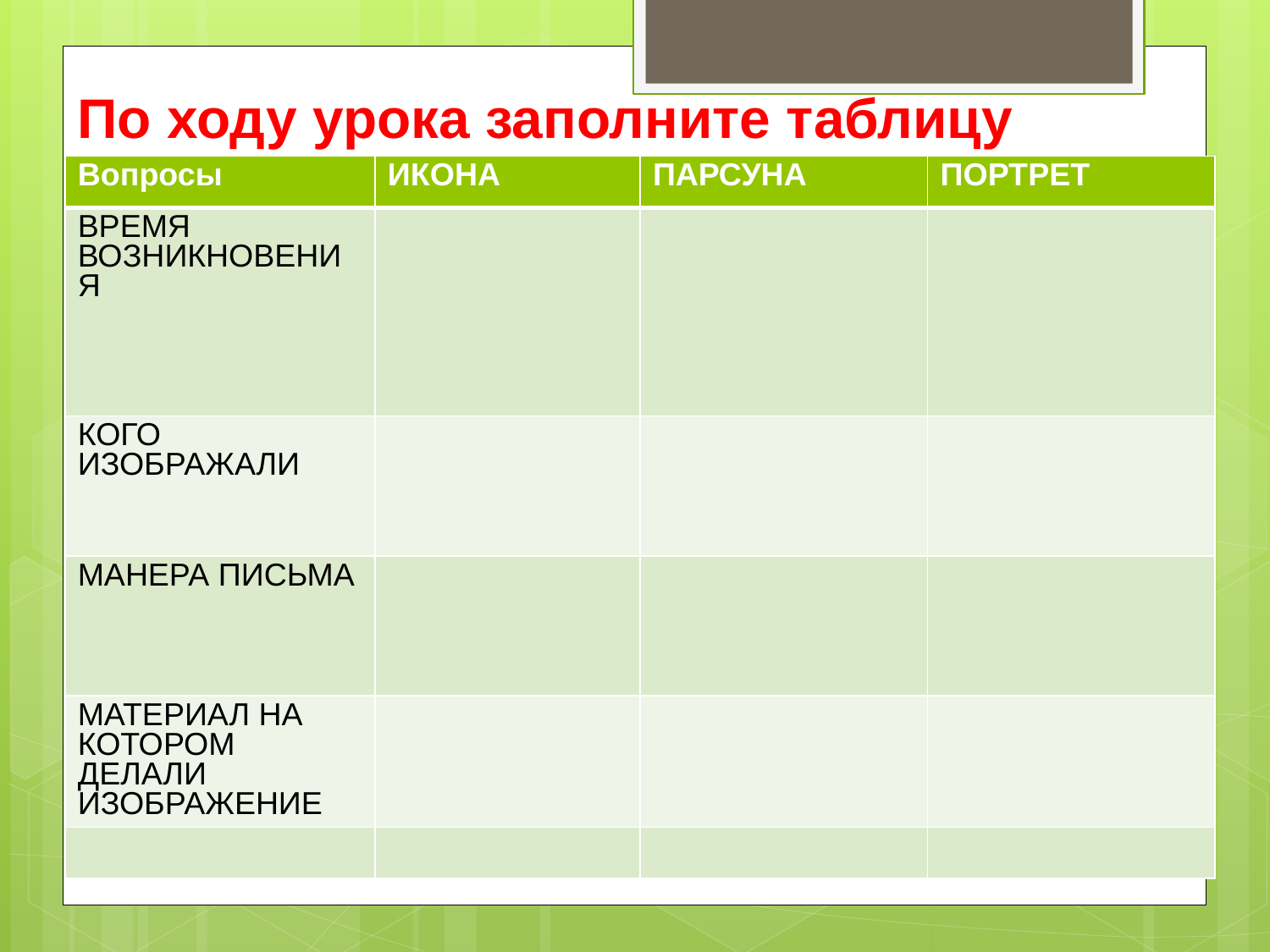

# По ходу урока заполните таблицу
| Вопросы | ИКОНА | ПАРСУНА | ПОРТРЕТ |
| --- | --- | --- | --- |
| ВРЕМЯ ВОЗНИКНОВЕНИЯ |  |  |  |
| КОГО ИЗОБРАЖАЛИ |  |  |  |
| МАНЕРА ПИСЬМА |  |  |  |
| МАТЕРИАЛ НА КОТОРОМ ДЕЛАЛИ ИЗОБРАЖЕНИЕ |  |  |  |
|  |  |  |  |